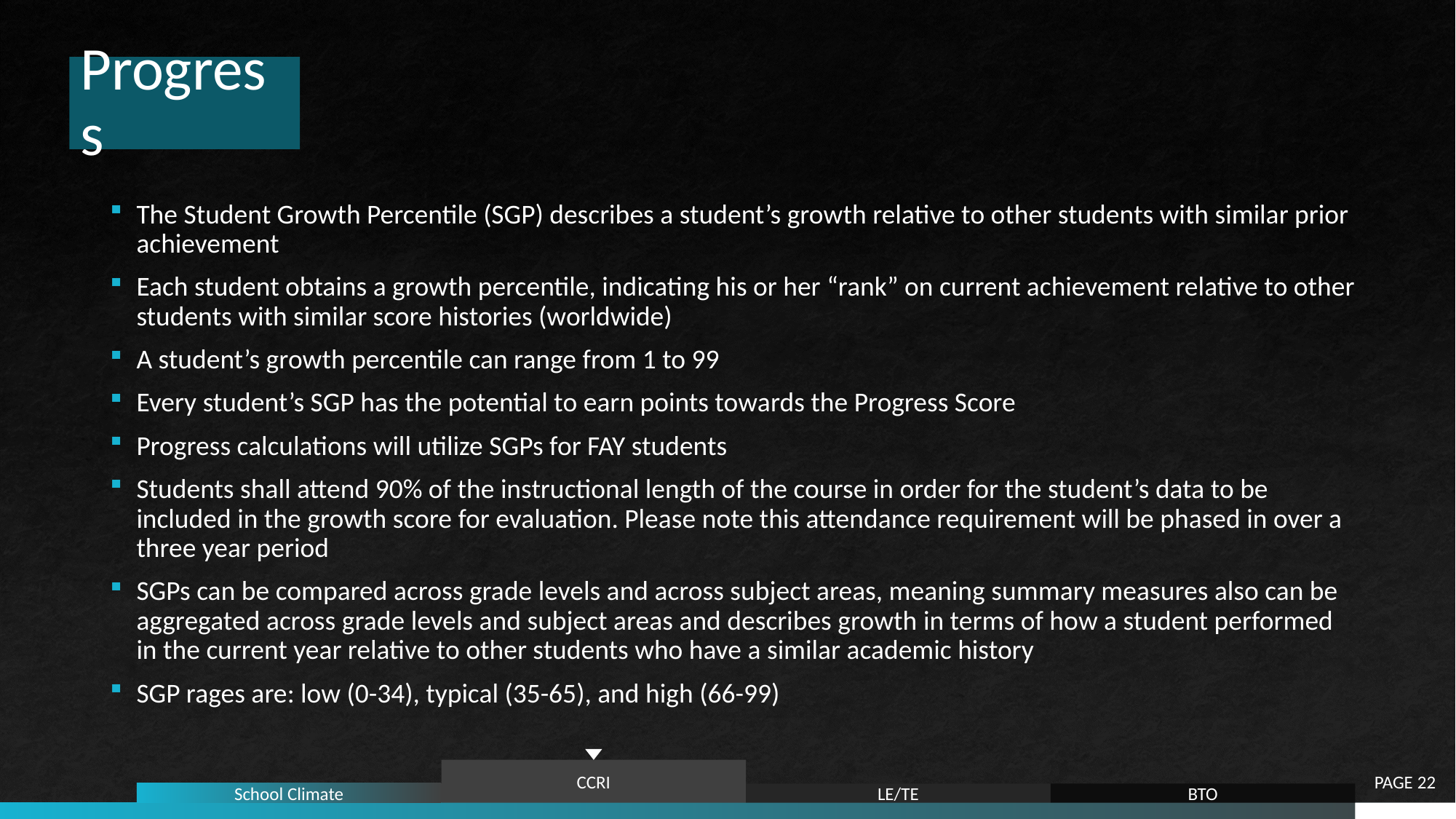

# Progress
The Student Growth Percentile (SGP) describes a student’s growth relative to other students with similar prior achievement
Each student obtains a growth percentile, indicating his or her “rank” on current achievement relative to other students with similar score histories (worldwide)
A student’s growth percentile can range from 1 to 99
Every student’s SGP has the potential to earn points towards the Progress Score
Progress calculations will utilize SGPs for FAY students
Students shall attend 90% of the instructional length of the course in order for the student’s data to be included in the growth score for evaluation. Please note this attendance requirement will be phased in over a three year period
SGPs can be compared across grade levels and across subject areas, meaning summary measures also can be aggregated across grade levels and subject areas and describes growth in terms of how a student performed in the current year relative to other students who have a similar academic history
SGP rages are: low (0-34), typical (35-65), and high (66-99)

PAGE 22
CCRI
School Climate
LE/TE
BTO